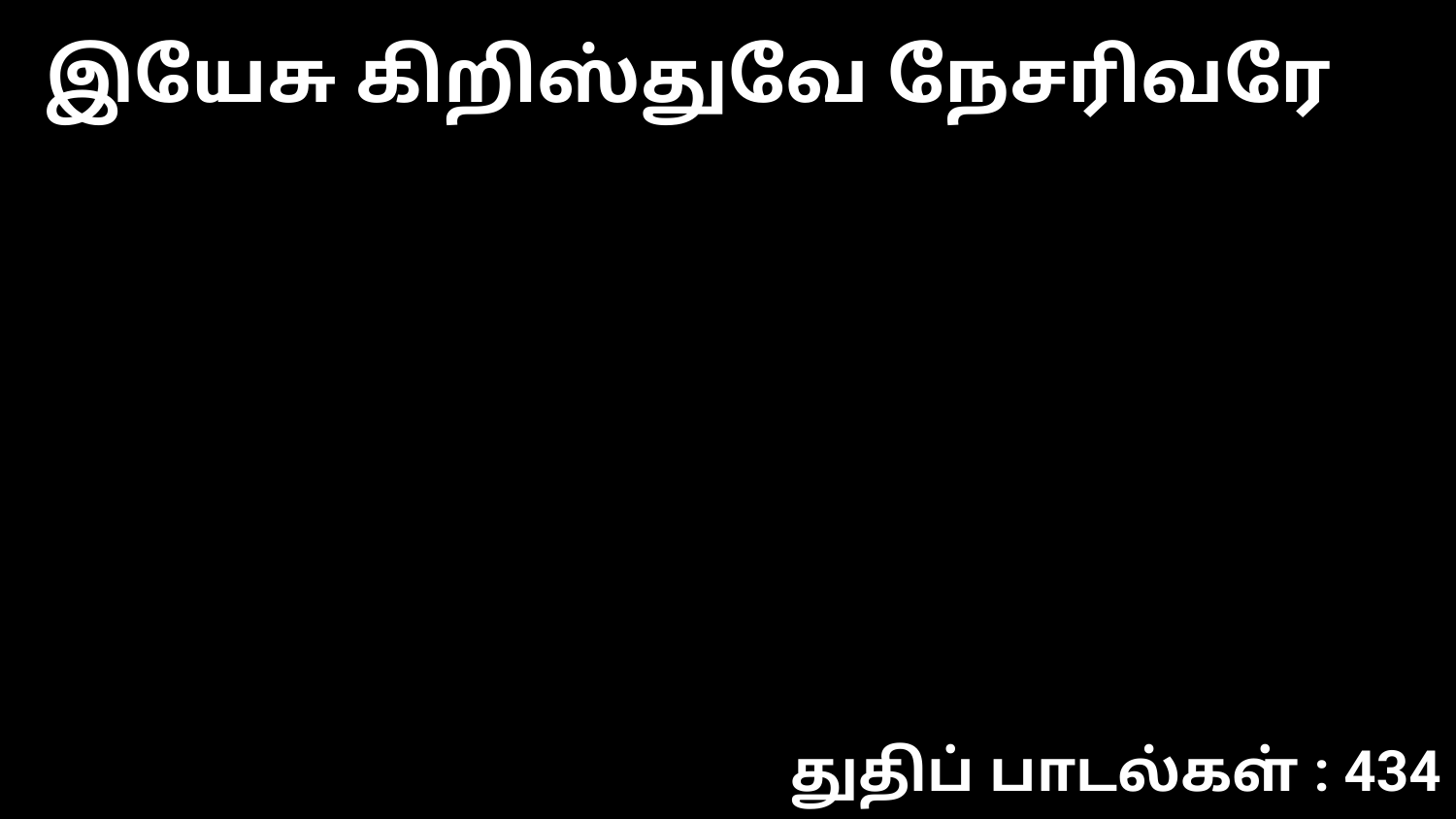

இயேசு கிறிஸ்துவே நேசரிவரே
துதிப் பாடல்கள் : 434